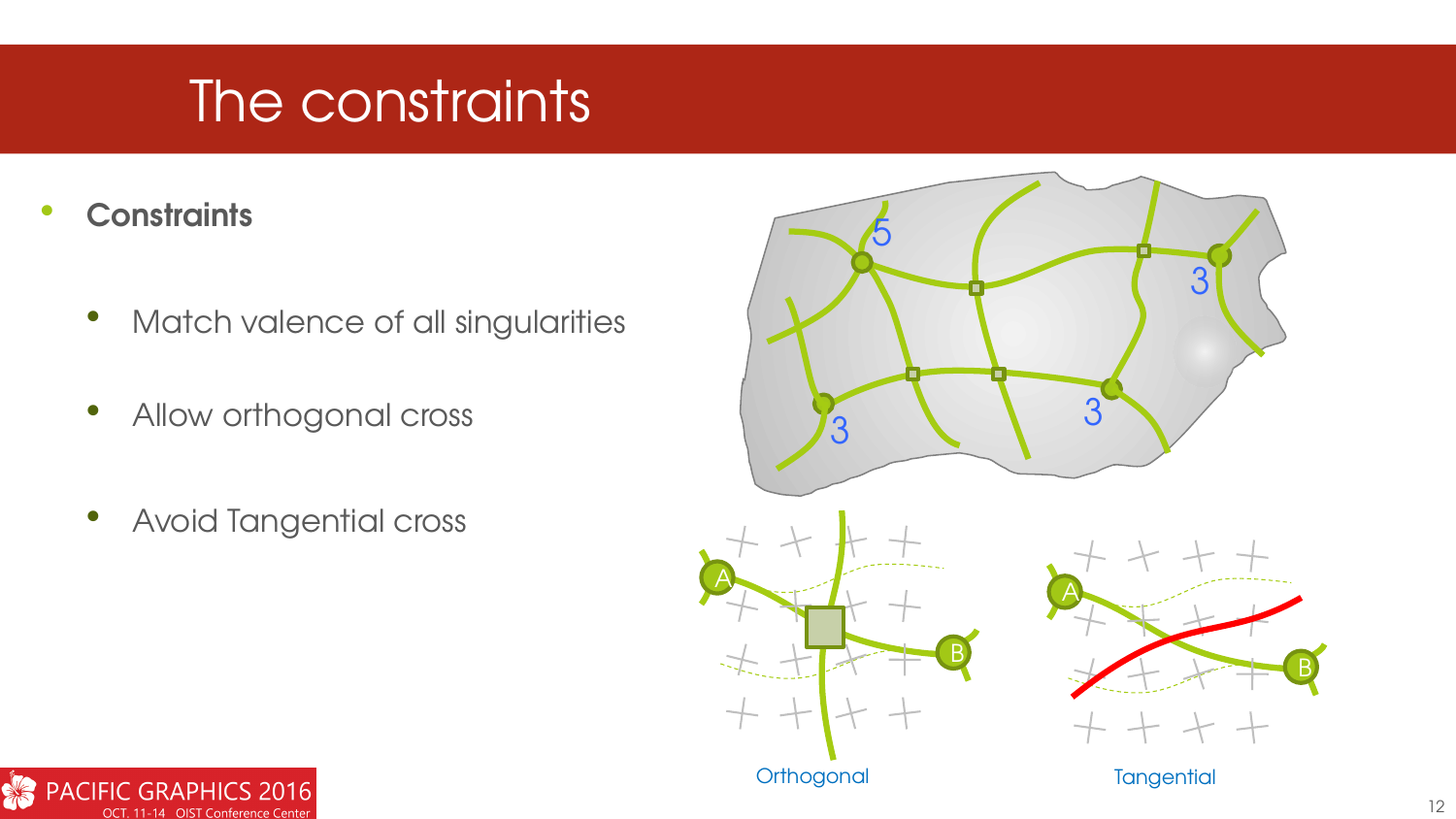

# The constraints

5
3
3
3
Constraints

Match valence of all singularities

Allow orthogonal cross

Avoid Tangential cross

A

B

Orthogonal

A

B

Tangential
12